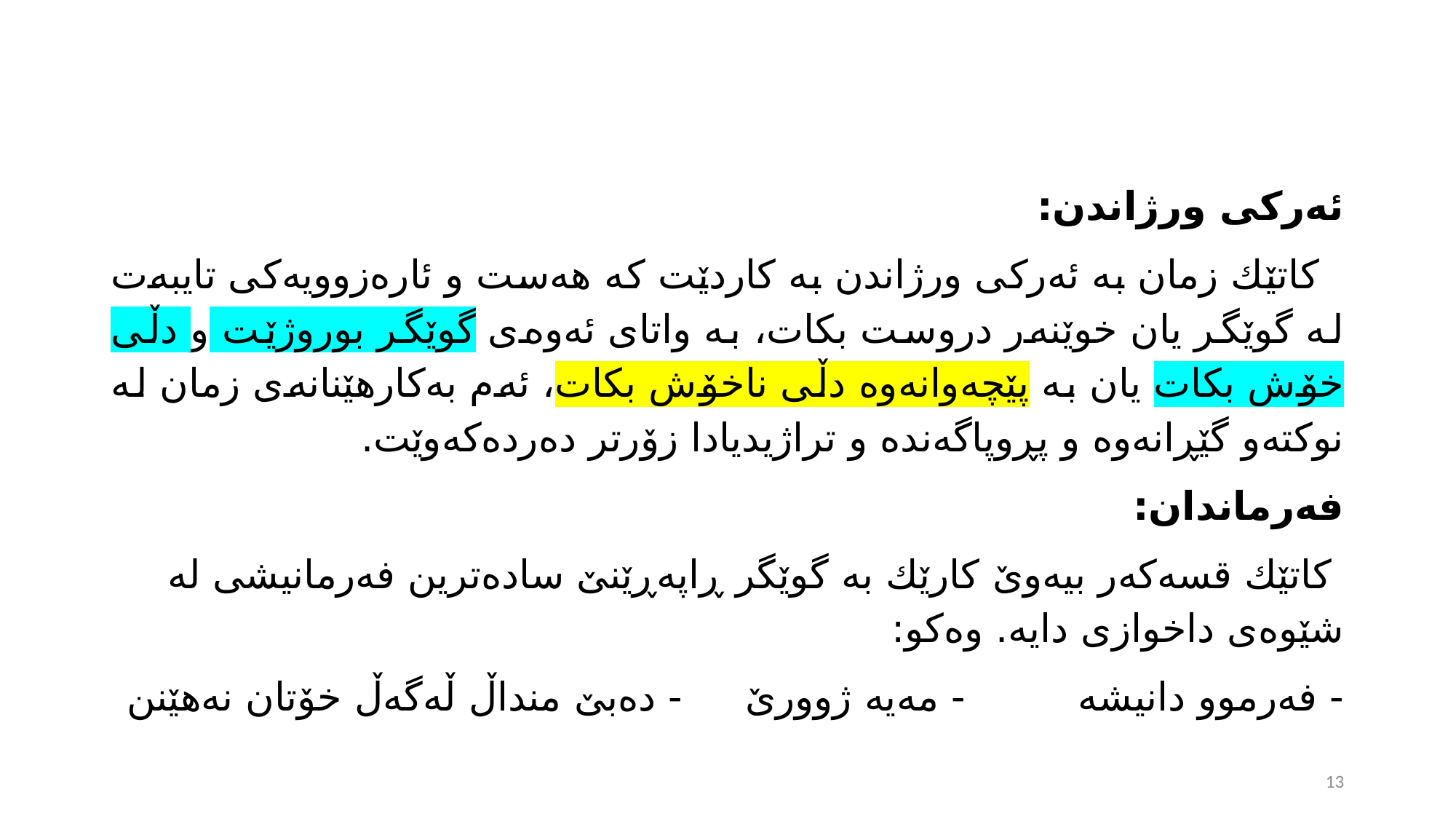

ئەركی ورژاندن:
  كاتێك زمان بە ئەركی ورژاندن بە كاردێت كە هەست و ئارەزوویەكی تایبەت لە گوێگر یان خوێنەر دروست بكات، بە واتای ئەوەی گوێگر بوروژێت و دڵی خۆش بكات یان بە پێچەوانەوە دڵی ناخۆش بكات، ئەم بەكارهێنانەی زمان لە نوكتەو گێڕانەوە و پڕوپاگەندە و تراژیدیادا زۆرتر دەردەكەوێت.
فەرماندان:
 كاتێك قسەكەر بیەوێ‌ كارێك بە گوێگر ڕاپەڕێنێ‌ سادەترین فەرمانیشی لە شێوەی داخوازی دایە. وەكو:
- فەرموو دانیشە         - مەیە ژوورێ‌     - دەبێ‌ منداڵ ڵەگەڵ خۆتان نەهێنن

13